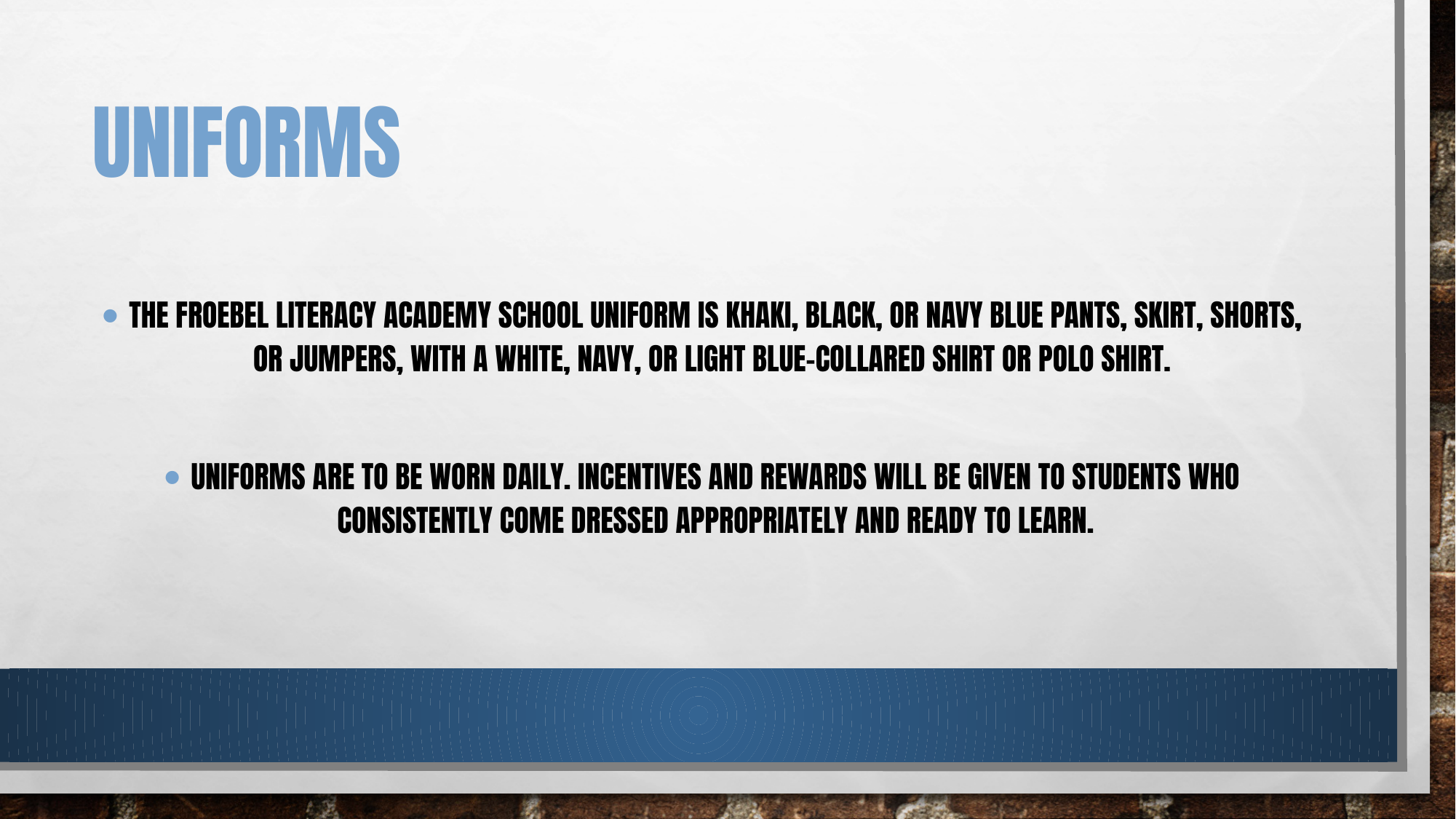

# uniforms
The Froebel Literacy Academy school uniform is khaki, black, or navy blue pants, skirt, shorts, or jumpers, with a white, navy, or light blue-collared shirt or polo shirt.

Uniforms are to be worn daily. Incentives and rewards will be given to students who consistently come dressed appropriately and ready to learn.